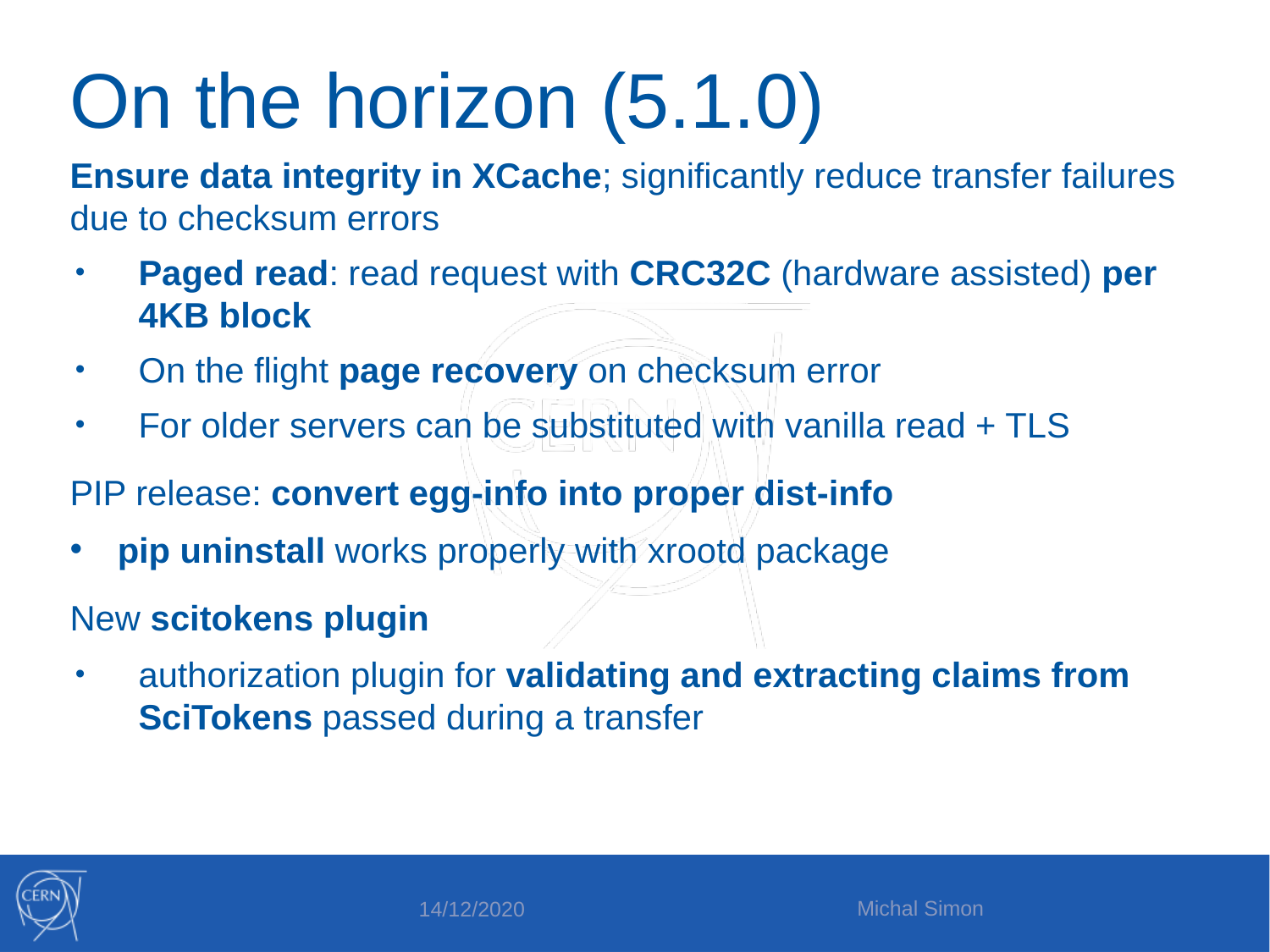

On the horizon (5.1.0)
Ensure data integrity in XCache; significantly reduce transfer failures due to checksum errors
Paged read: read request with CRC32C (hardware assisted) per 4KB block
On the flight page recovery on checksum error
For older servers can be substituted with vanilla read + TLS
PIP release: convert egg-info into proper dist-info
pip uninstall works properly with xrootd package
New scitokens plugin
authorization plugin for validating and extracting claims from SciTokens passed during a transfer
Michal Simon

14/12/2020